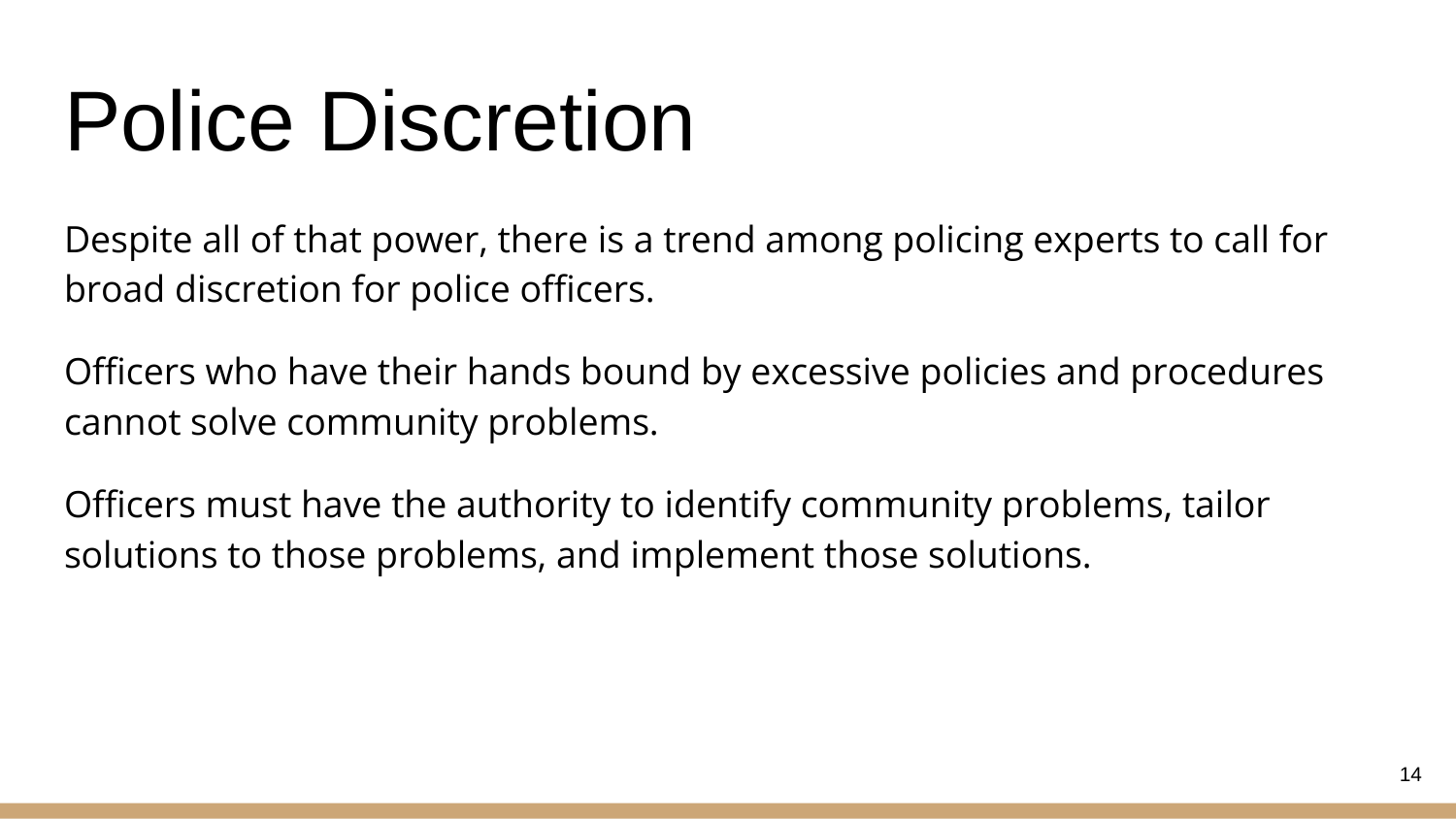

# Police Discretion
Despite all of that power, there is a trend among policing experts to call for broad discretion for police officers.
Officers who have their hands bound by excessive policies and procedures cannot solve community problems.
Officers must have the authority to identify community problems, tailor solutions to those problems, and implement those solutions.
14